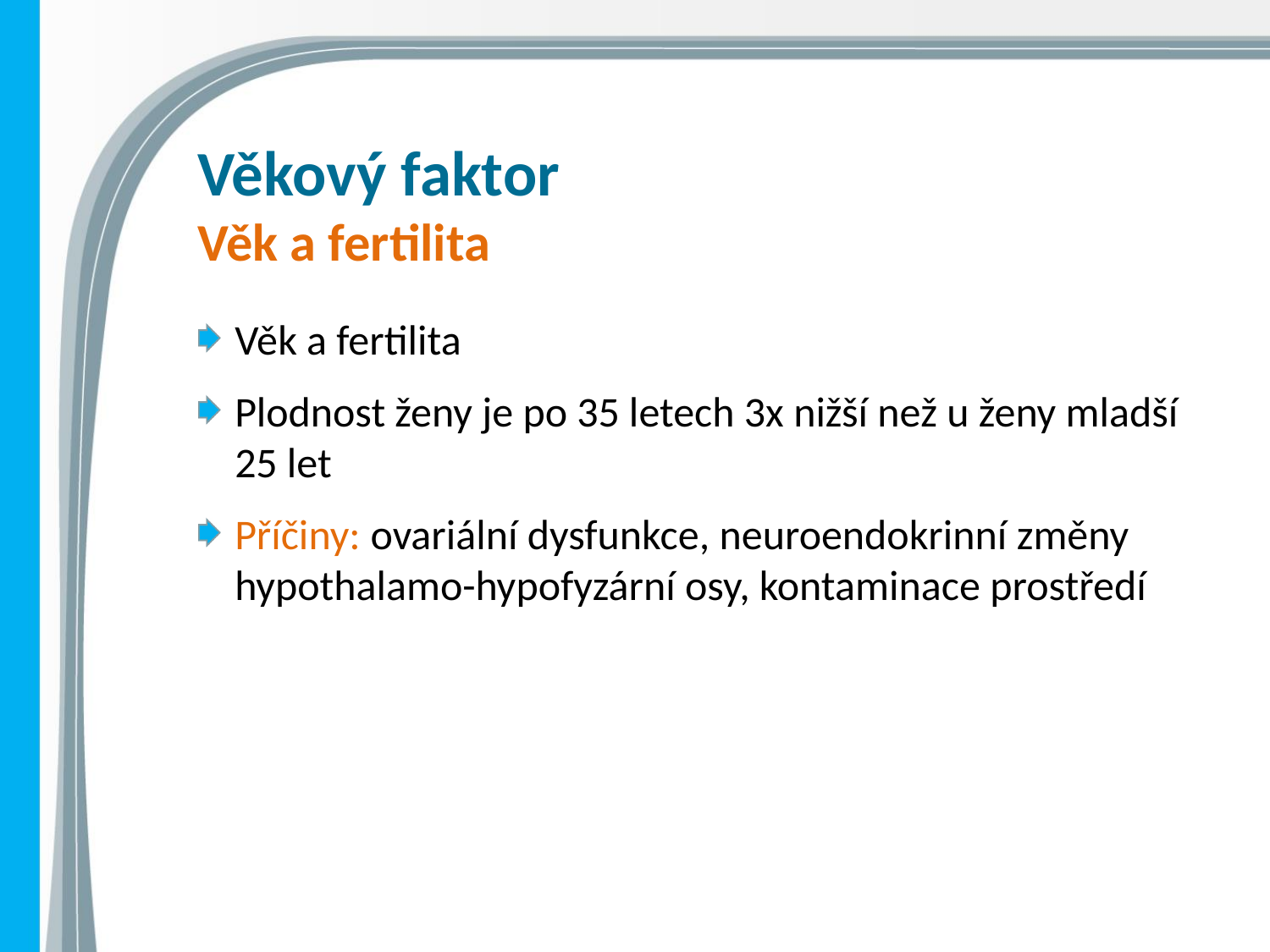

# Věkový faktor Věk a fertilita
Věk a fertilita
Plodnost ženy je po 35 letech 3x nižší než u ženy mladší 25 let
Příčiny: ovariální dysfunkce, neuroendokrinní změny  hypothalamo-hypofyzární osy, kontaminace prostředí